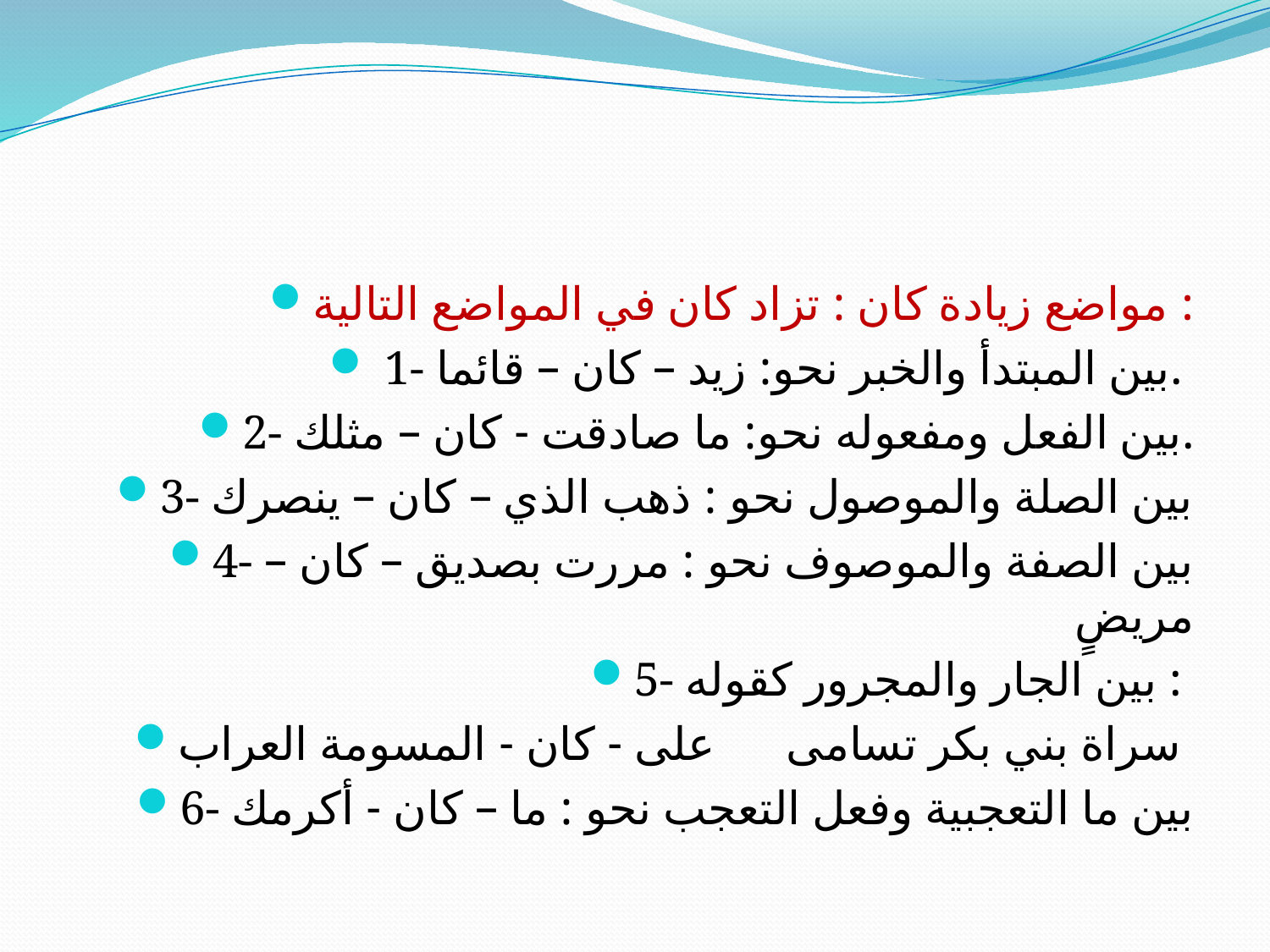

مواضع زيادة كان : تزاد كان في المواضع التالية :
 1- بين المبتدأ والخبر نحو: زيد – كان – قائما.
2- بين الفعل ومفعوله نحو: ما صادقت - كان – مثلك.
3- بين الصلة والموصول نحو : ذهب الذي – كان – ينصرك
4- بين الصفة والموصوف نحو : مررت بصديق – كان – مريضٍ
5- بين الجار والمجرور كقوله :
سراة بني بكر تسامى      على - كان - المسومة العراب
6- بين ما التعجبية وفعل التعجب نحو : ما – كان - أكرمك